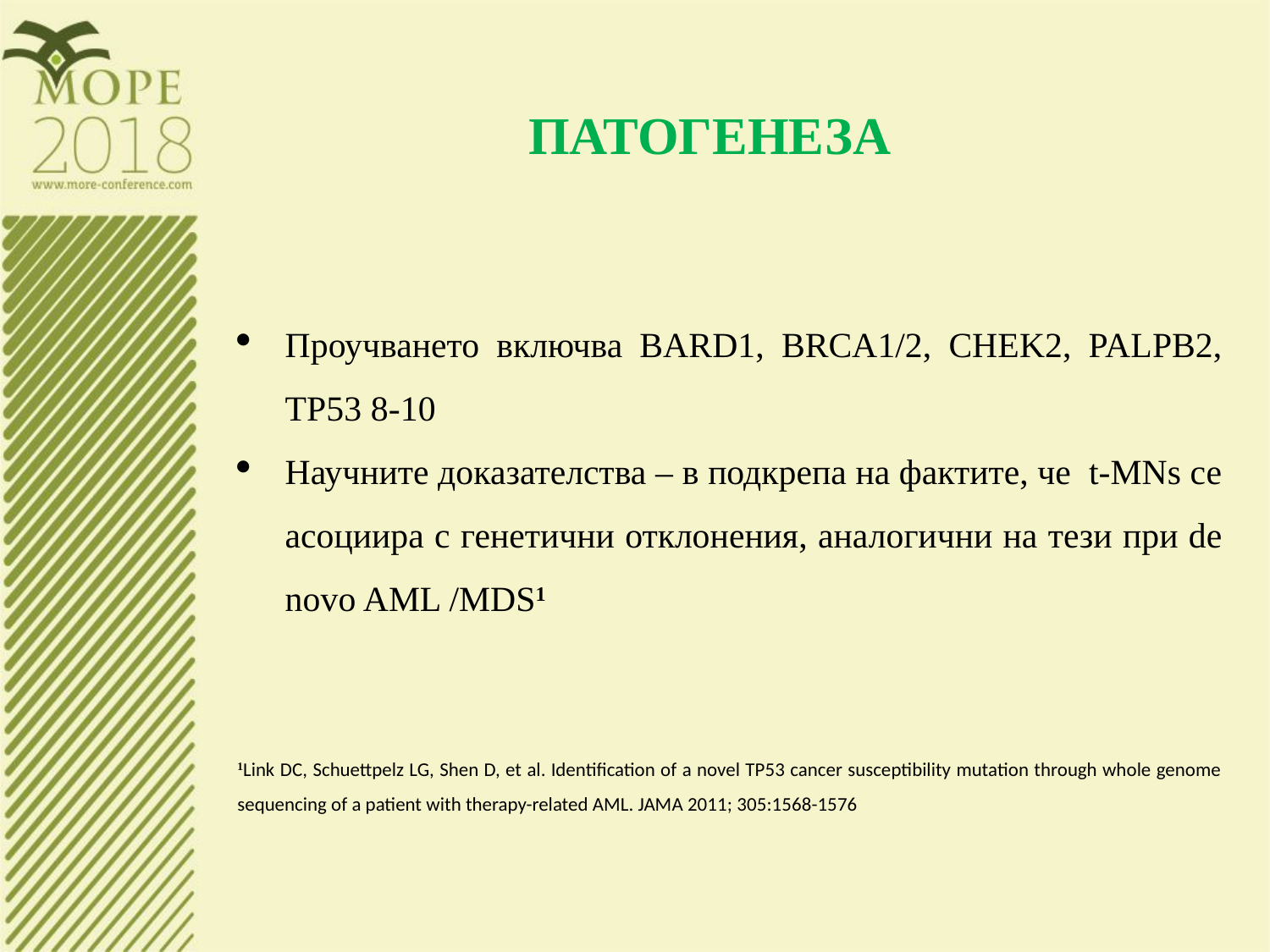

ПАТОГЕНЕЗА
Проучването включва BARD1, BRCA1/2, CHEK2, PALPB2, TP53 8-10
Научните доказателства – в подкрепа на фактите, че  t-MNs се асоциира с генетични отклонения, аналогични на тези при de novo AML /MDS1

1Link DC, Schuettpelz LG, Shen D, et al. Identification of a novel TP53 cancer susceptibility mutation through whole genome sequencing of a patient with therapy-related AML. JAMA 2011; 305:1568-1576